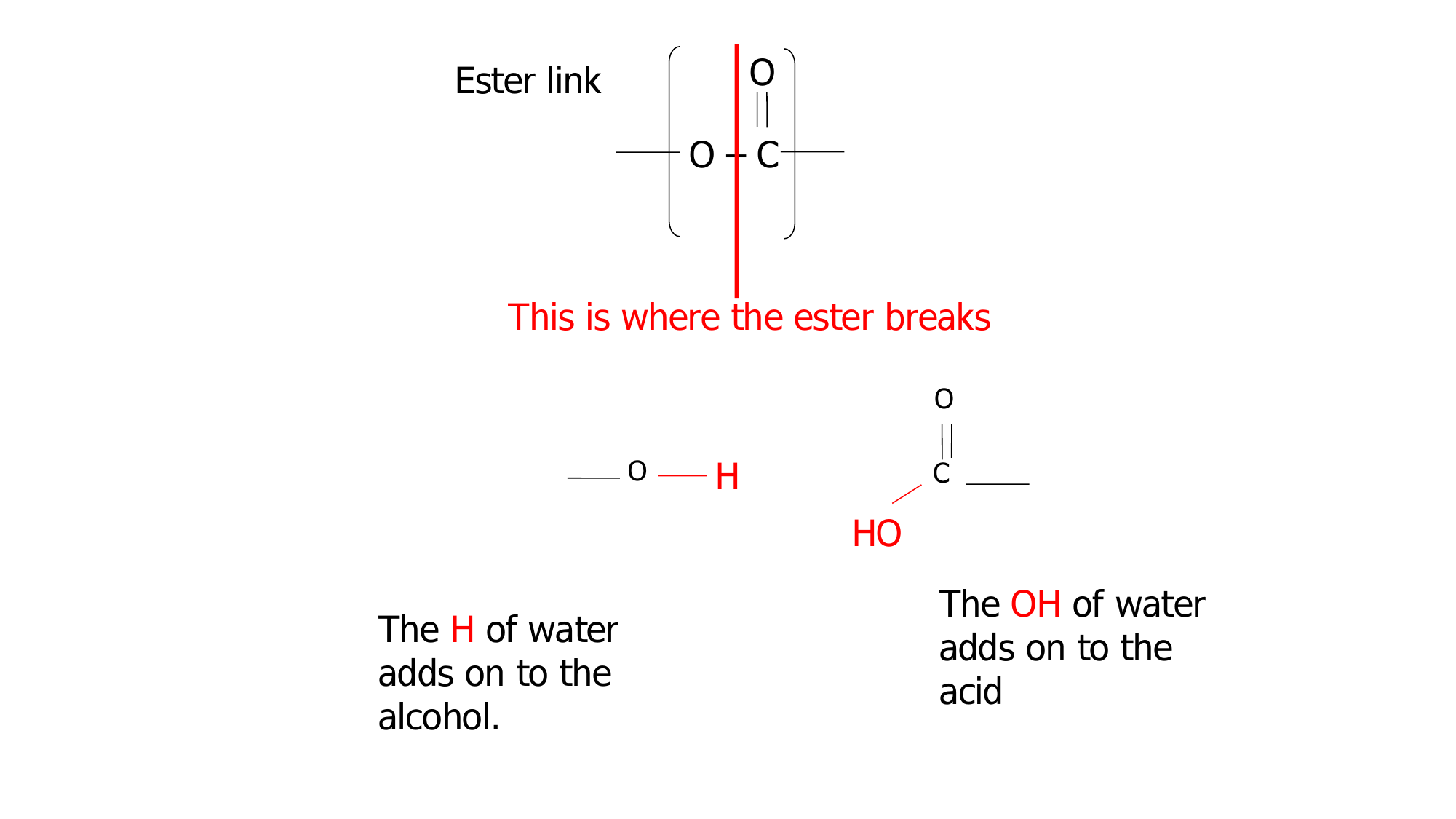

This is where the ester breaks
O

Ester link

 O – C

O

O

C
H

The H of water adds on to the alcohol.

HO
The OH of water adds on to the acid